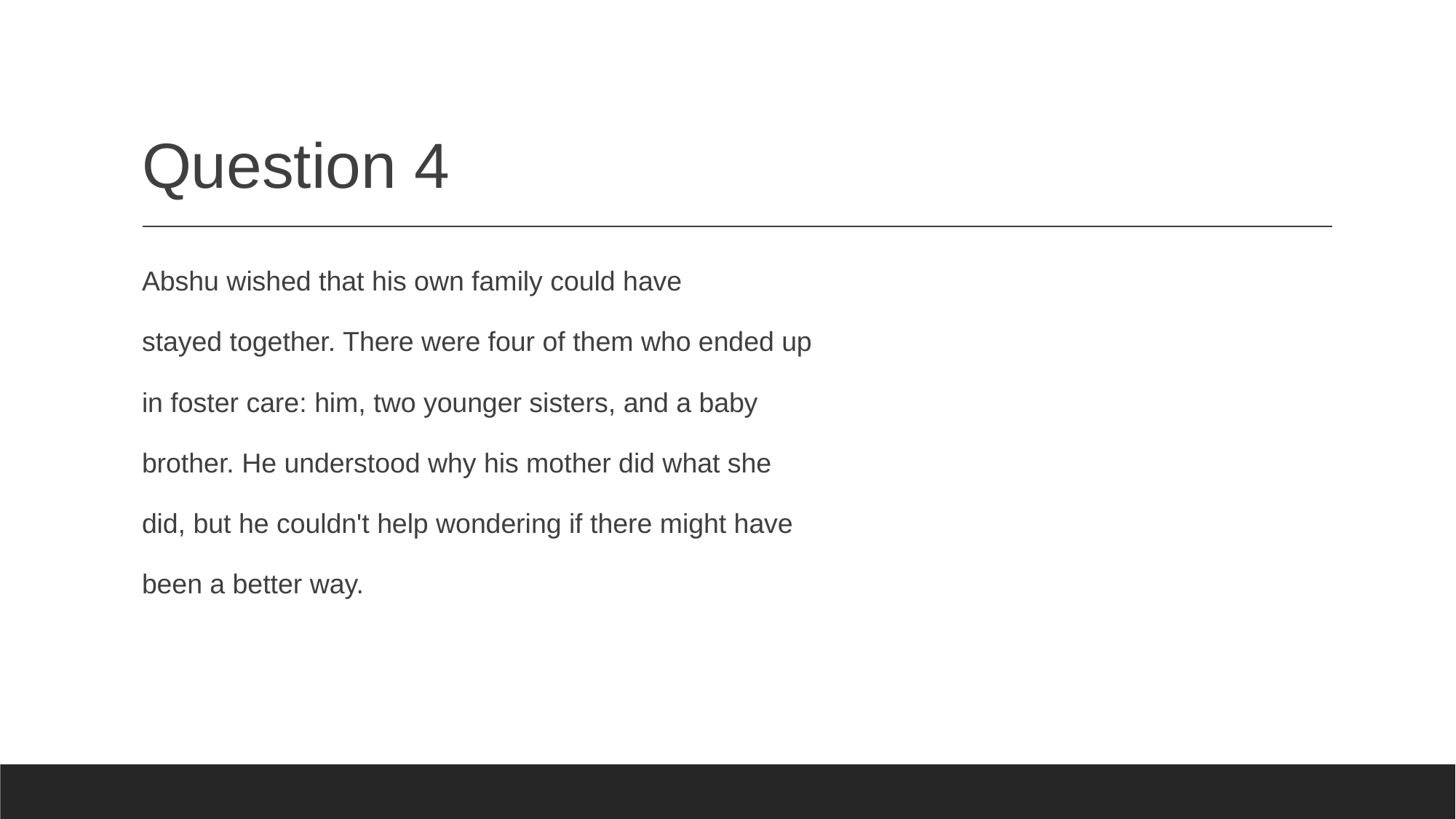

# Question 4
Abshu wished that his own family could have
stayed together. There were four of them who ended up
in foster care: him, two younger sisters, and a baby
brother. He understood why his mother did what she
did, but he couldn't help wondering if there might have
been a better way.